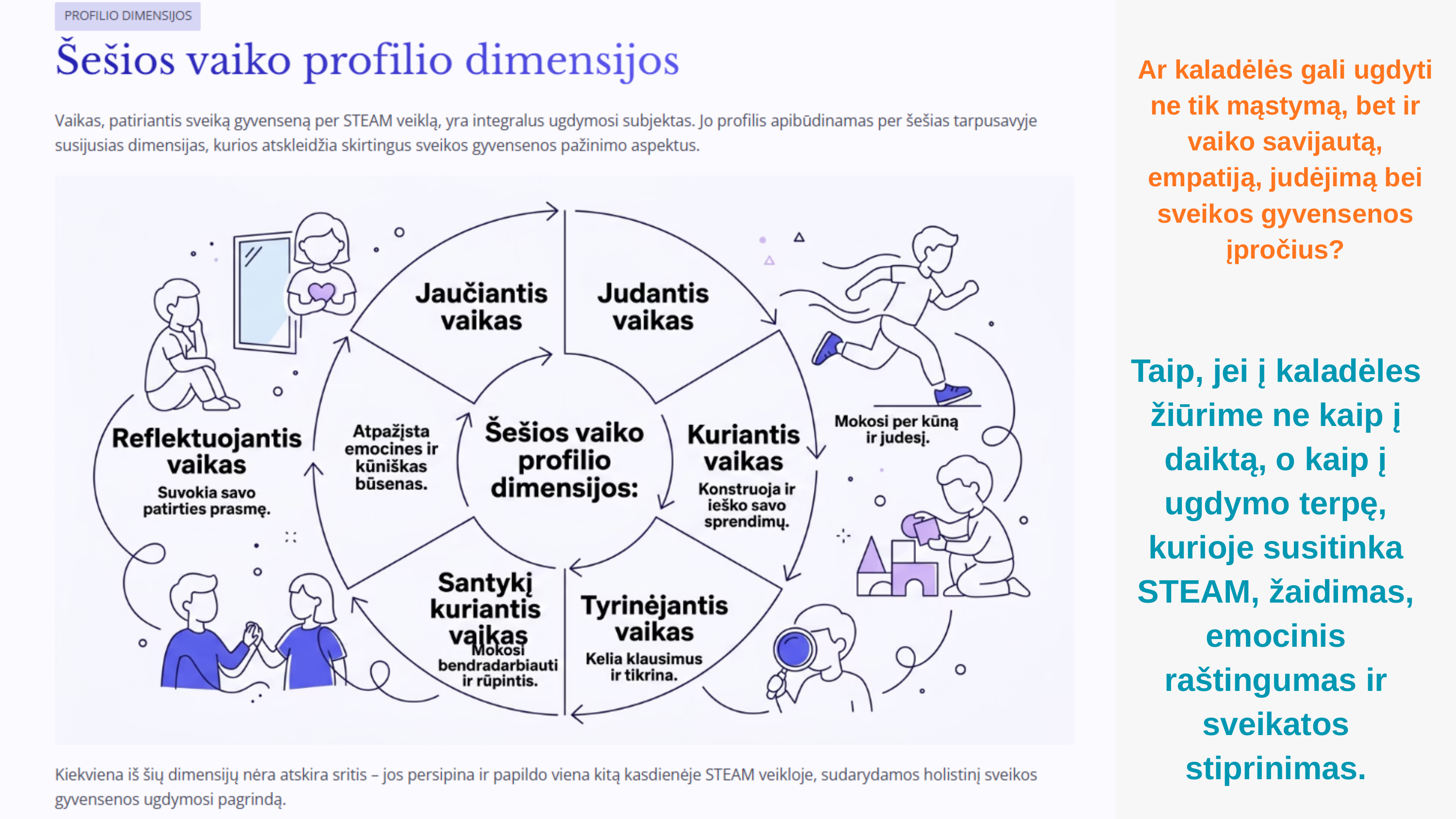

Ar kaladėlės gali ugdyti ne tik mąstymą, bet ir vaiko savijautą, empatiją, judėjimą bei sveikos gyvensenos įpročius?
Taip, jei į kaladėles žiūrime ne kaip į daiktą, o kaip į ugdymo terpę, kurioje susitinka STEAM, žaidimas, emocinis raštingumas ir sveikatos stiprinimas.